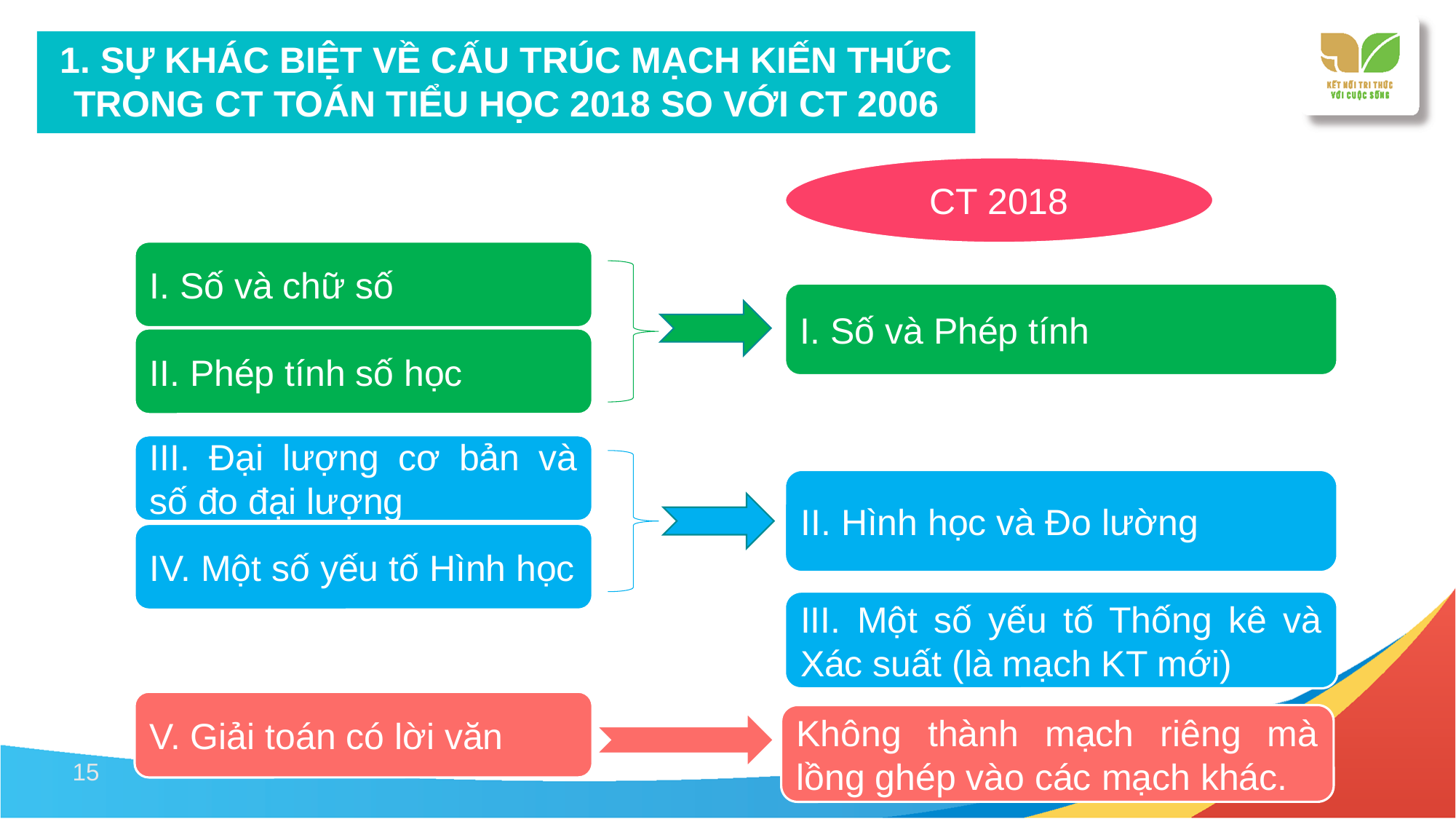

1. SỰ KHÁC BIỆT VỀ CẤU TRÚC MẠCH KIẾN THỨC TRONG CT TOÁN TIỂU HỌC 2018 SO VỚI CT 2006
CT 2018
I. Số và chữ số
I. Số và chữ số

CT 2006
I. Số và Phép tính

II. Phép tính số học
II. Phép tính số học
III. Đại lượng cơ bản và số đo đại lượng

II. Hình học và Đo lường

IV. Một số yếu tố Hình học
III. Một số yếu tố Thống kê và Xác suất (là mạch KT mới)
V. Giải toán có lời văn
Không thành mạch riêng mà lồng ghép vào các mạch khác.

15